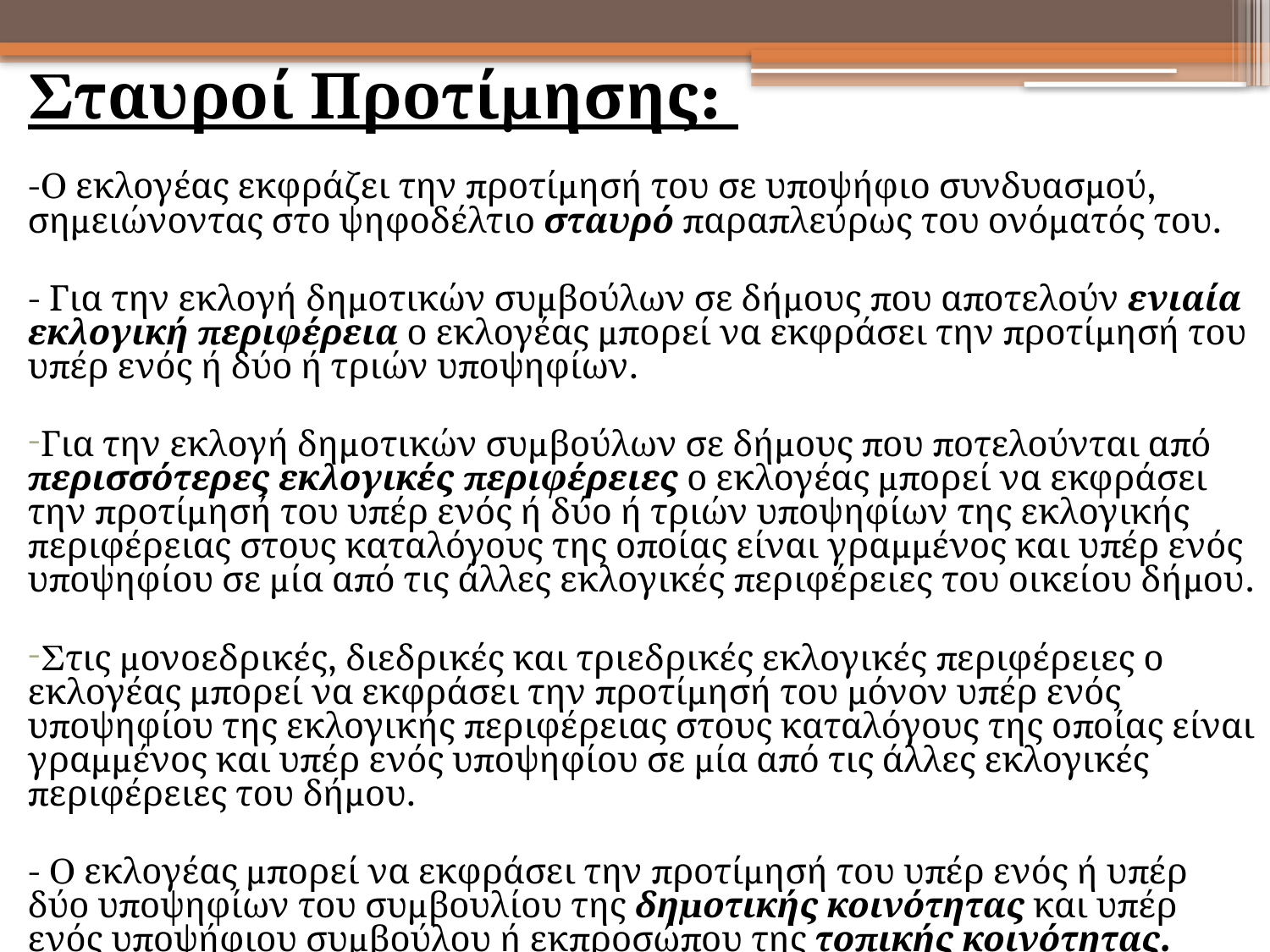

Σταυροί Προτίμησης:

-Ο εκλογέας εκφράζει την προτίμησή του σε υποψήφιο συνδυασμού, σημειώνοντας στο ψηφοδέλτιο σταυρό παραπλεύρως του ονόματός του.

- Για την εκλογή δημοτικών συμβούλων σε δήμους που αποτελούν ενιαία εκλογική περιφέρεια ο εκλογέας μπορεί να εκφράσει την προτίμησή του υπέρ ενός ή δύο ή τριών υποψηφίων.

Για την εκλογή δημοτικών συμβούλων σε δήμους που ποτελούνται από περισσότερες εκλογικές περιφέρειες ο εκλογέας μπορεί να εκφράσει την προτίμησή του υπέρ ενός ή δύο ή τριών υποψηφίων της εκλογικής περιφέρειας στους καταλόγους της οποίας είναι γραμμένος και υπέρ ενός υποψηφίου σε μία από τις άλλες εκλογικές περιφέρειες του οικείου δήμου.

Στις μονοεδρικές, διεδρικές και τριεδρικές εκλογικές περιφέρειες ο εκλογέας μπορεί να εκφράσει την προτίμησή του μόνον υπέρ ενός υποψηφίου της εκλογικής περιφέρειας στους καταλόγους της οποίας είναι γραμμένος και υπέρ ενός υποψηφίου σε μία από τις άλλες εκλογικές περιφέρειες του δήμου.

- Ο εκλογέας μπορεί να εκφράσει την προτίμησή του υπέρ ενός ή υπέρ δύο υποψηφίων του συμβουλίου της δημοτικής κοινότητας και υπέρ ενός υποψήφιου συμβούλου ή εκπροσώπου της τοπικής κοινότητας.